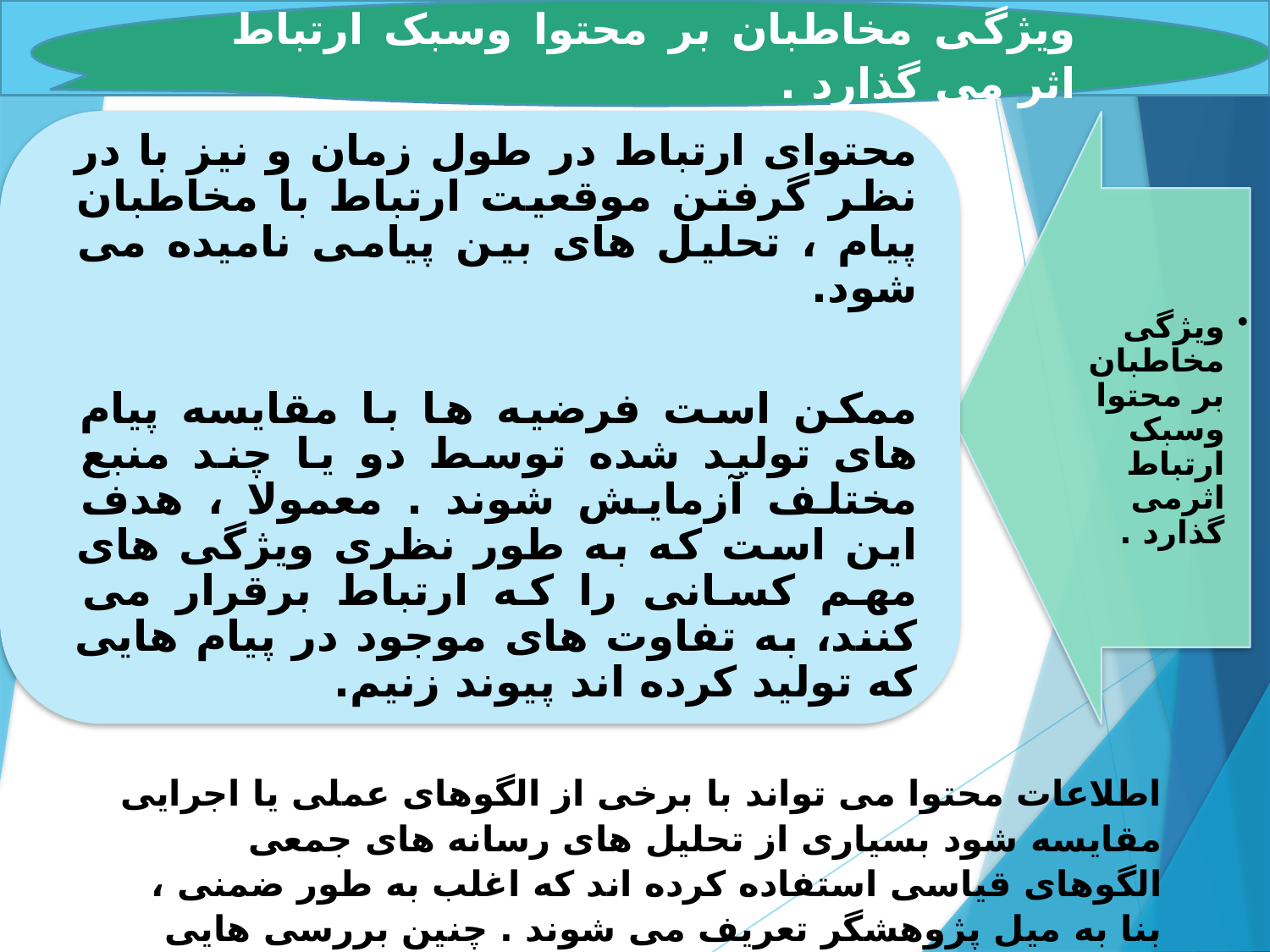

ویژگی مخاطبان بر محتوا وسبک ارتباط اثر می گذارد .

ویژگی مخاطبان بر محتوا وسبک ارتباط اثرمی گذارد .
محتوای ارتباط در طول زمان و نیز با در نظر گرفتن موقعیت ارتباط با مخاطبان پیام ، تحلیل های بین پیامی نامیده می شود.

ممکن است فرضیه ها با مقایسه پیام های تولید شده توسط دو یا چند منبع مختلف آزمایش شوند . معمولا ، هدف این است که به طور نظری ویژگی های مهم کسانی را که ارتباط برقرار می کنند، به تفاوت های موجود در پیام هایی که تولید کرده اند پیوند زنیم.

اطلاعات محتوا می تواند با برخی از الگوهای عملی یا اجرایی مقایسه شود بسیاری از تحلیل های رسانه های جمعی الگوهای قیاسی استفاده کرده اند که اغلب به طور ضمنی ، بنا به میل پژوهشگر تعریف می شوند . چنین بررسی هایی حتی ضعیف ترین شرایط عینیت را به ندرت برآورده می سازند.